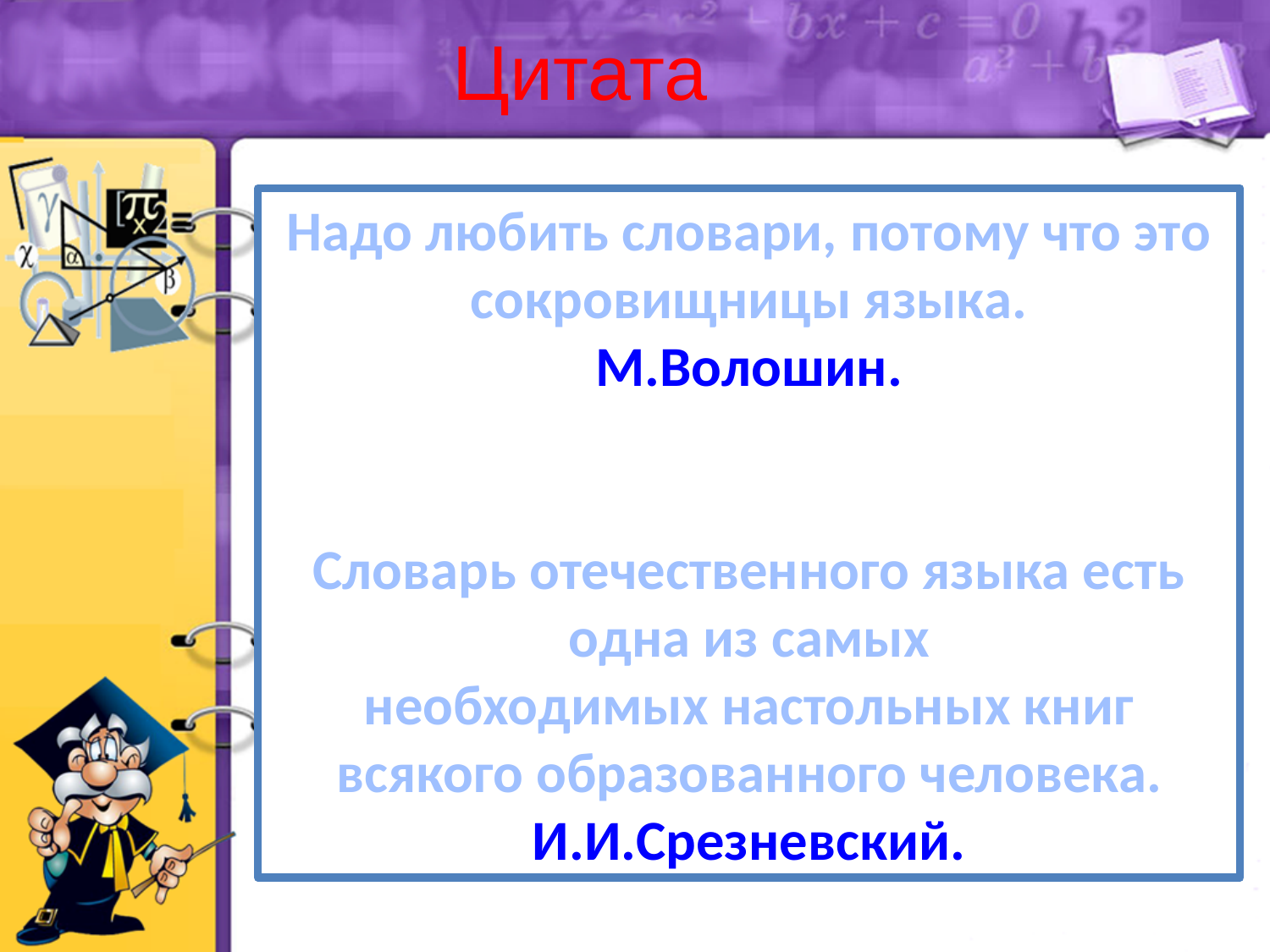

# Цитата

Надо любить словари, потому что это сокровищницы языка.
М.Волошин.

Словарь отечественного языка есть одна из самых
необходимых настольных книг
всякого образованного человека.
И.И.Срезневский.